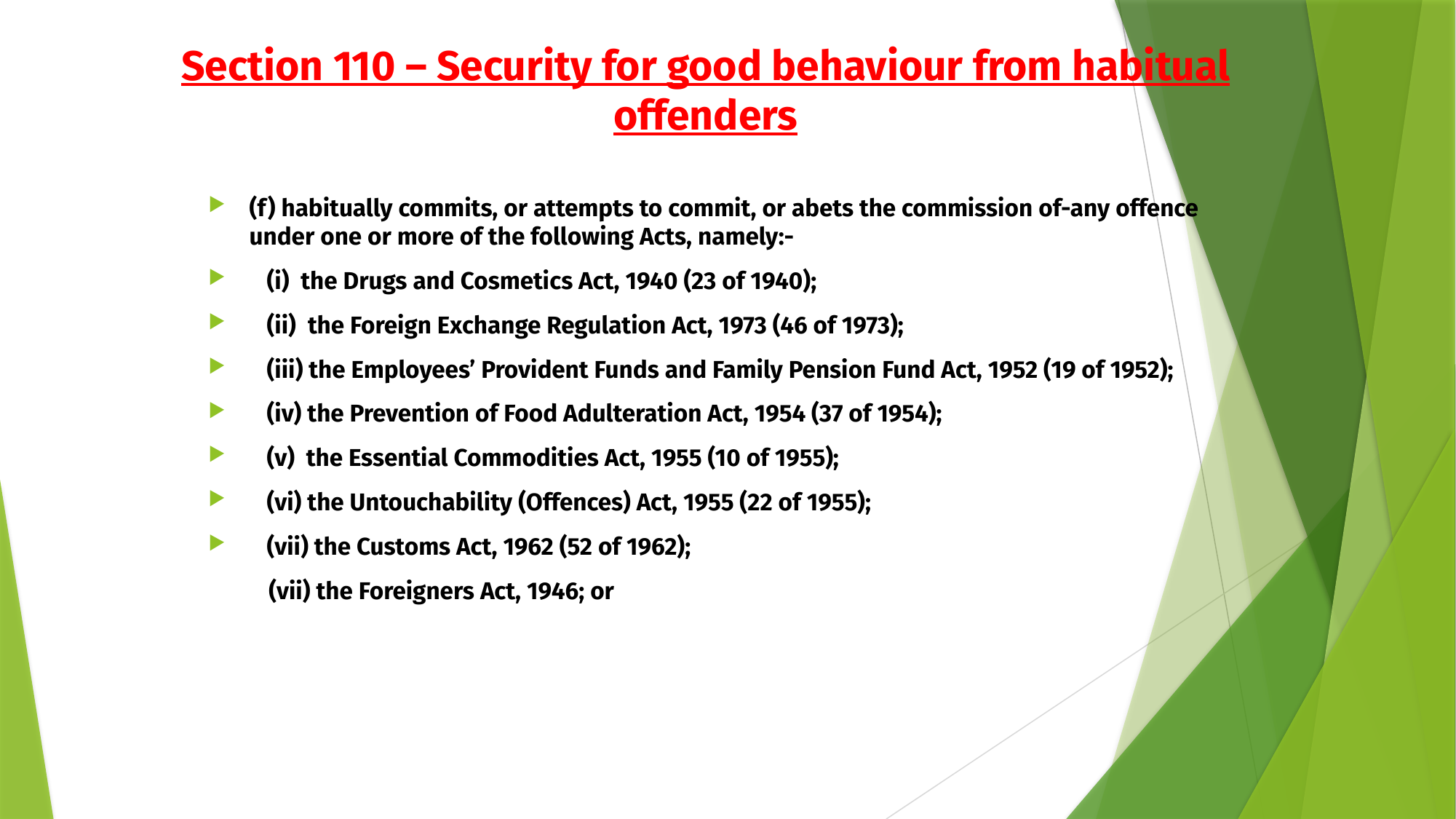

# Section 110 – Security for good behaviour from habitual offenders
(f) habitually commits, or attempts to commit, or abets the commission of-any offence under one or more of the following Acts, namely:-
   (i)  the Drugs and Cosmetics Act, 1940 (23 of 1940);
   (ii)  the Foreign Exchange Regulation Act, 1973 (46 of 1973);
   (iii) the Employees’ Provident Funds and Family Pension Fund Act, 1952 (19 of 1952);
   (iv) the Prevention of Food Adulteration Act, 1954 (37 of 1954);
   (v)  the Essential Commodities Act, 1955 (10 of 1955);
   (vi) the Untouchability (Offences) Act, 1955 (22 of 1955);
   (vii) the Customs Act, 1962 (52 of 1962);
 (vii) the Foreigners Act, 1946; or